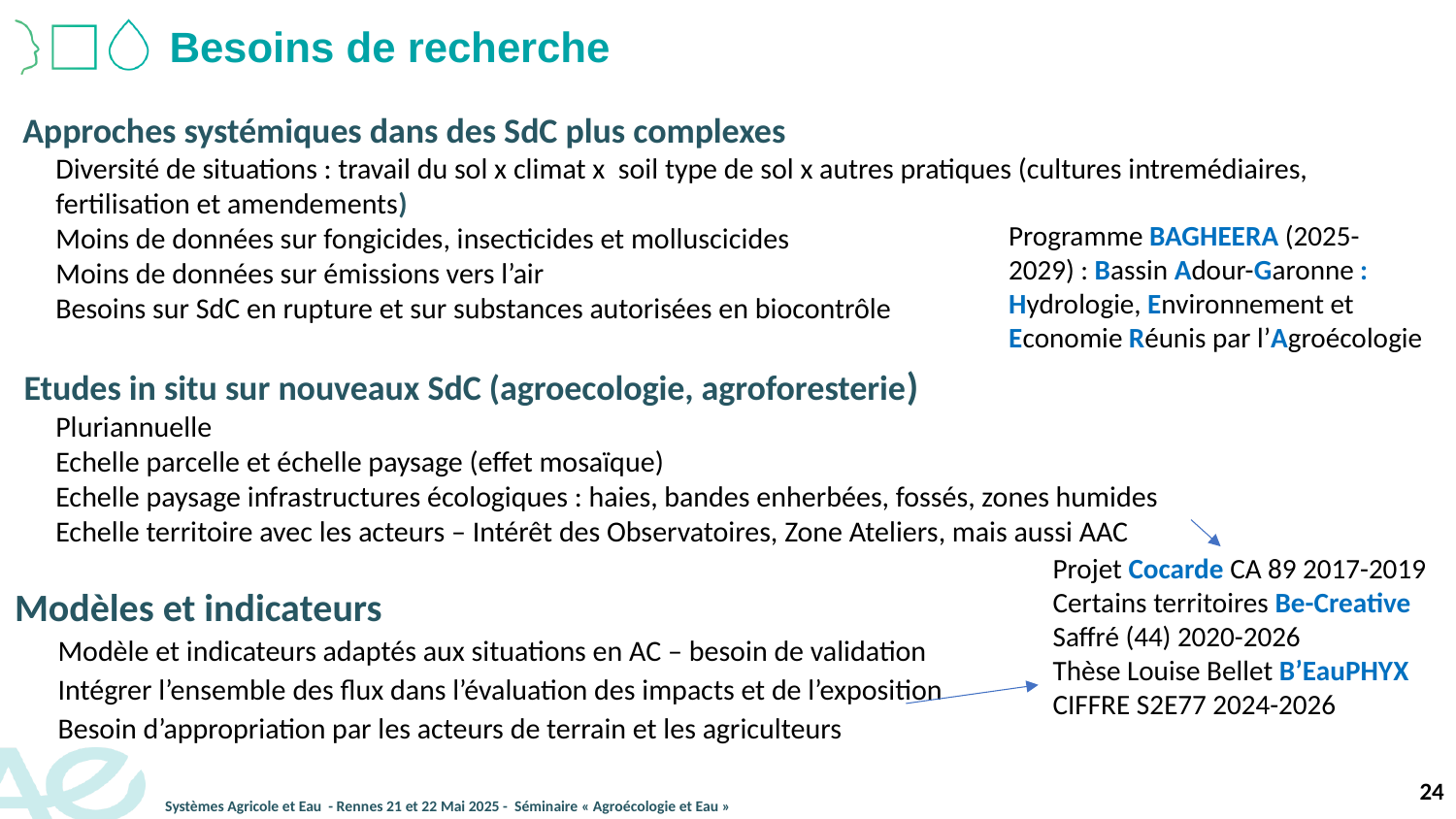

# Besoins de recherche
 Approches systémiques dans des SdC plus complexes
Diversité de situations : travail du sol x climat x  soil type de sol x autres pratiques (cultures intremédiaires, fertilisation et amendements)
Moins de données sur fongicides, insecticides et molluscicides
Moins de données sur émissions vers l’air
Besoins sur SdC en rupture et sur substances autorisées en biocontrôle

 Etudes in situ sur nouveaux SdC (agroecologie, agroforesterie)
Pluriannuelle
Echelle parcelle et échelle paysage (effet mosaïque)
Echelle paysage infrastructures écologiques : haies, bandes enherbées, fossés, zones humides
Echelle territoire avec les acteurs – Intérêt des Observatoires, Zone Ateliers, mais aussi AAC

Modèles et indicateurs
Modèle et indicateurs adaptés aux situations en AC – besoin de validation
Intégrer l’ensemble des flux dans l’évaluation des impacts et de l’exposition
Besoin d’appropriation par les acteurs de terrain et les agriculteurs
Programme BAGHEERA (2025-2029) : Bassin Adour-Garonne : Hydrologie, Environnement et Economie Réunis par l’Agroécologie
Projet Cocarde CA 89 2017-2019
Certains territoires Be-Creative Saffré (44) 2020-2026
Thèse Louise Bellet B’EauPHYX CIFFRE S2E77 2024-2026